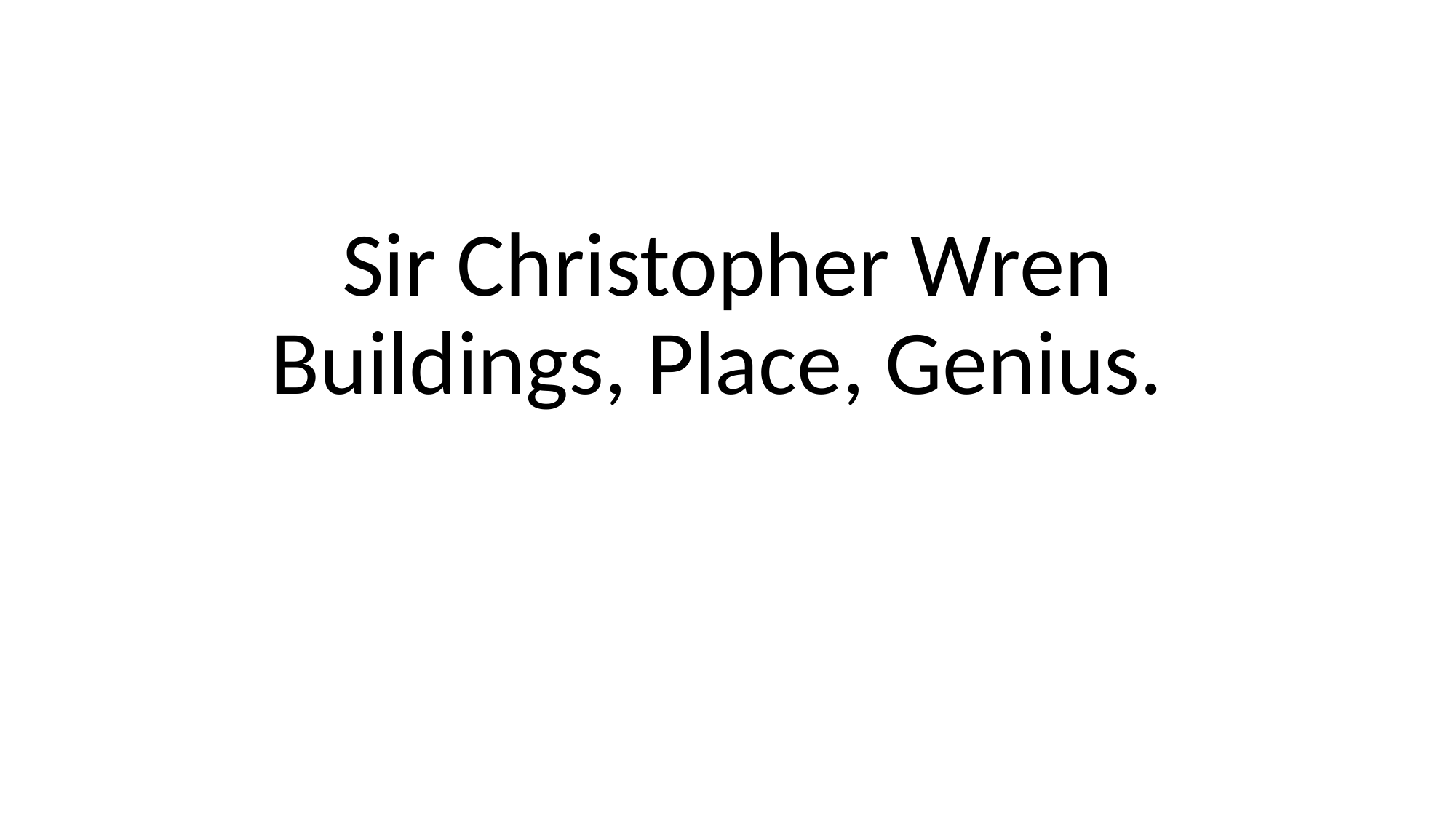

# Sir Christopher Wren Buildings, Place, Genius.